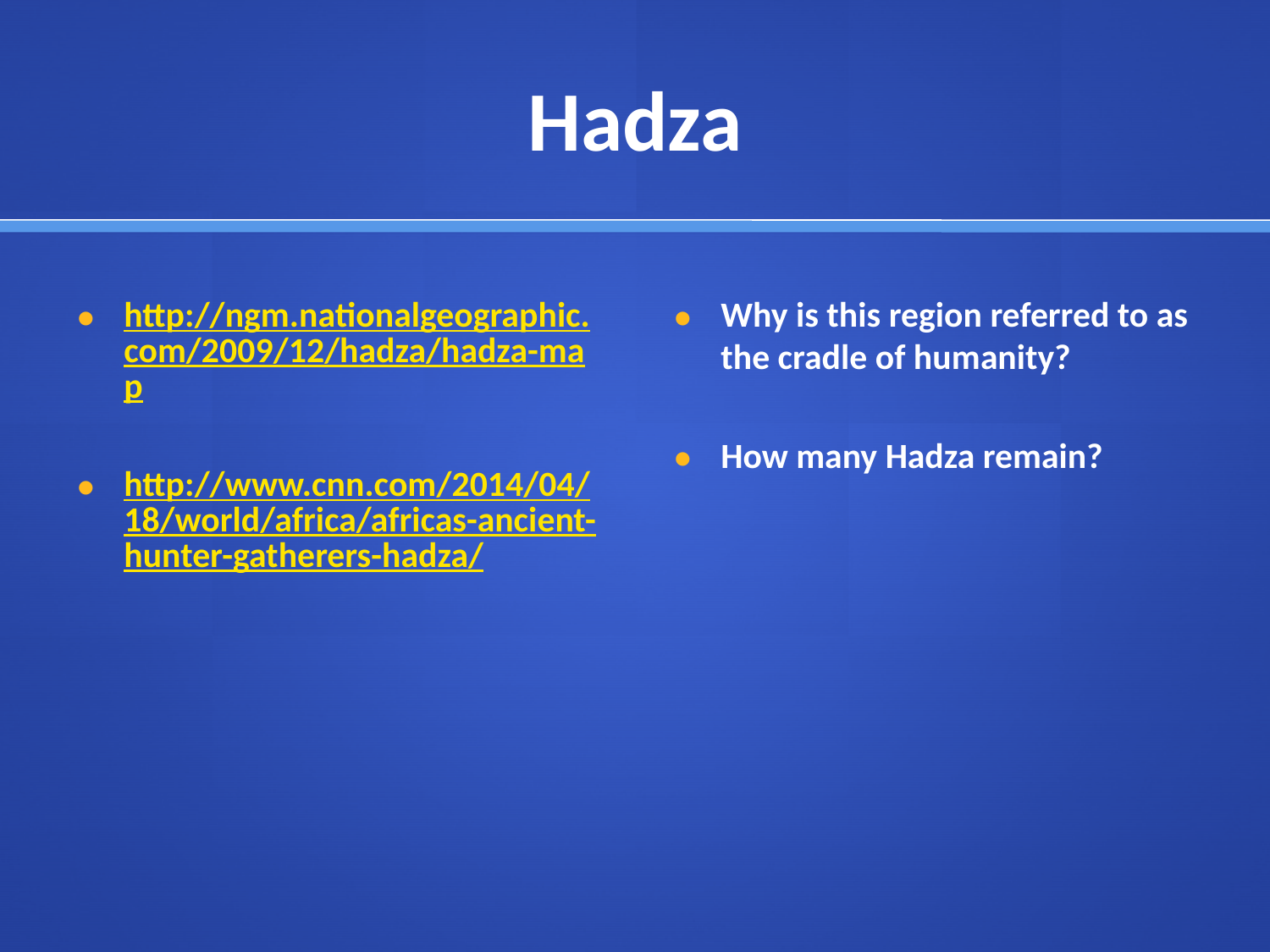

# Hadza
http://ngm.nationalgeographic.com/2009/12/hadza/hadza-map

http://www.cnn.com/2014/04/18/world/africa/africas-ancient-hunter-gatherers-hadza/

Why is this region referred to as the cradle of humanity?

How many Hadza remain?